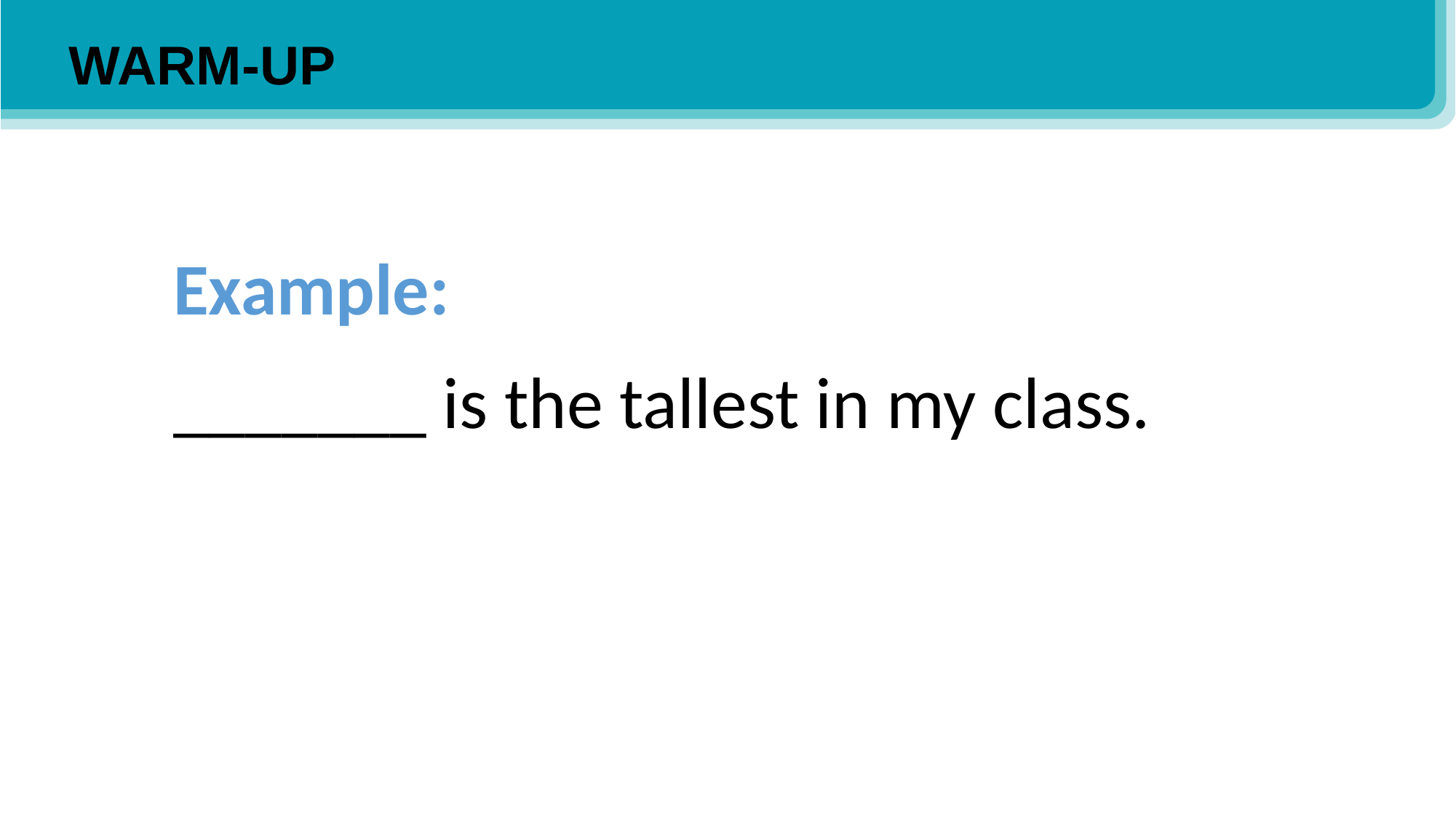

WARM-UP
Example:
_______ is the tallest in my class.